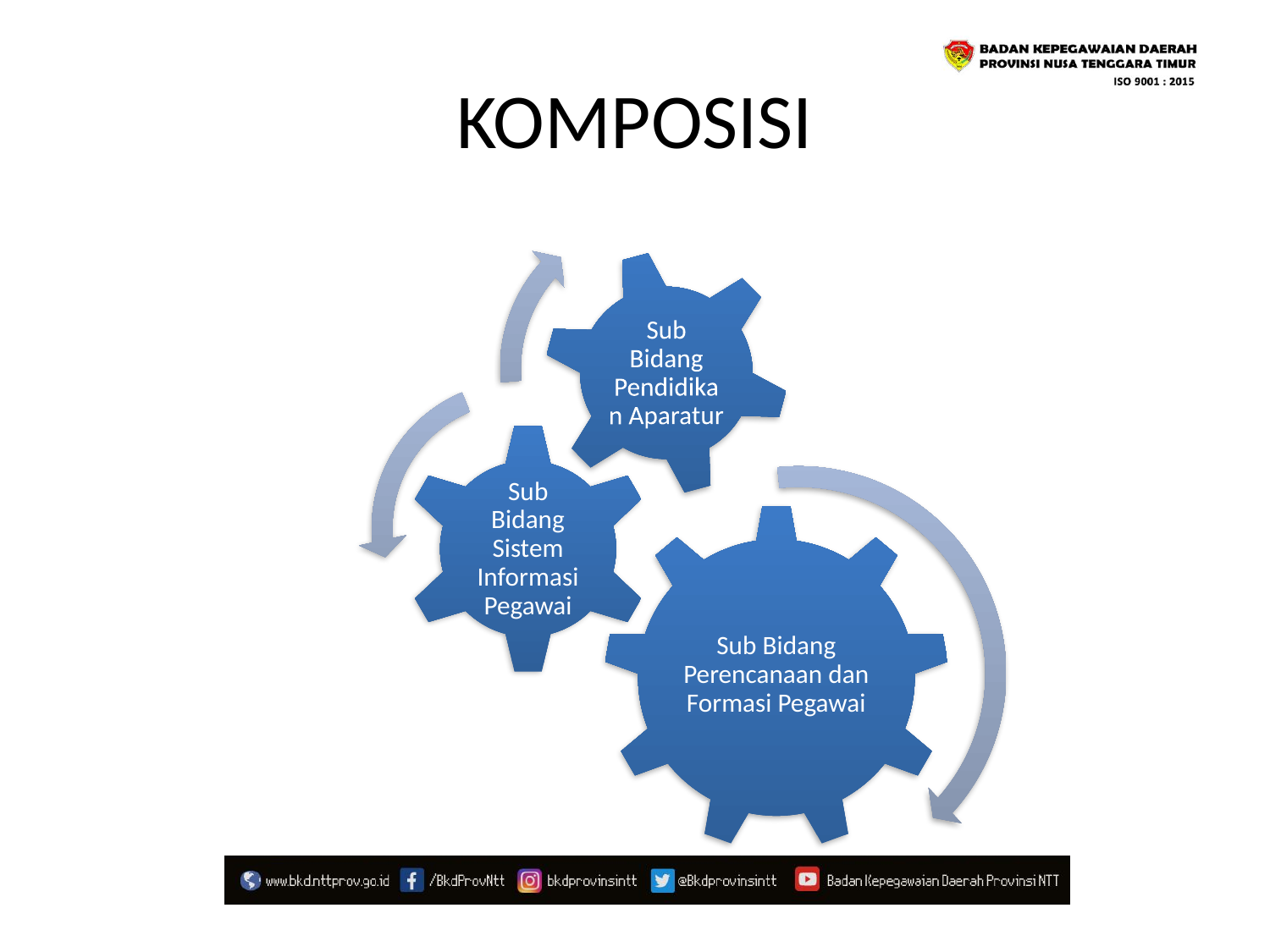

# KOMPOSISI
Sub Bidang Perencanaan dan Formasi Pegawai
Sub Bidang Sistem Informasi Pegawai
Sub Bidang Pendidikan Aparatur